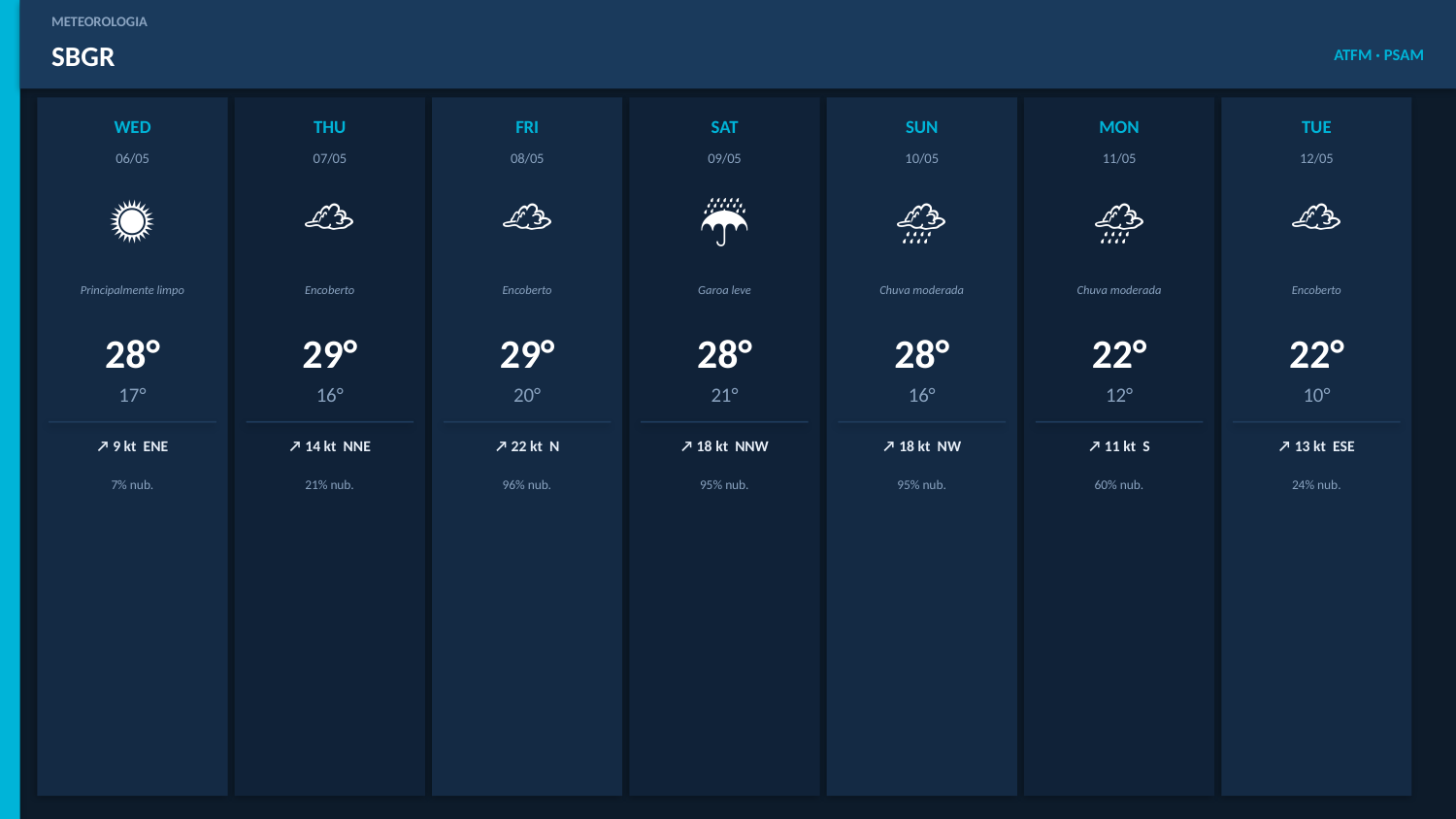

METEOROLOGIA
SBGR
ATFM · PSAM

WED
THU
FRI
SAT
SUN
MON
TUE
06/05
07/05
08/05
09/05
10/05
11/05
12/05
☀
☁
☁
☔
🌧
🌧
☁
Principalmente limpo
Encoberto
Encoberto
Garoa leve
Chuva moderada
Chuva moderada
Encoberto
28°
29°
29°
28°
28°
22°
22°
17°
16°
20°
21°
16°
12°
10°

↗ 9 kt  ENE
↗ 14 kt  NNE
↗ 22 kt  N
↗ 18 kt  NNW
↗ 18 kt  NW
↗ 11 kt  S
↗ 13 kt  ESE
7% nub.
21% nub.
96% nub.
95% nub.
95% nub.
60% nub.
24% nub.